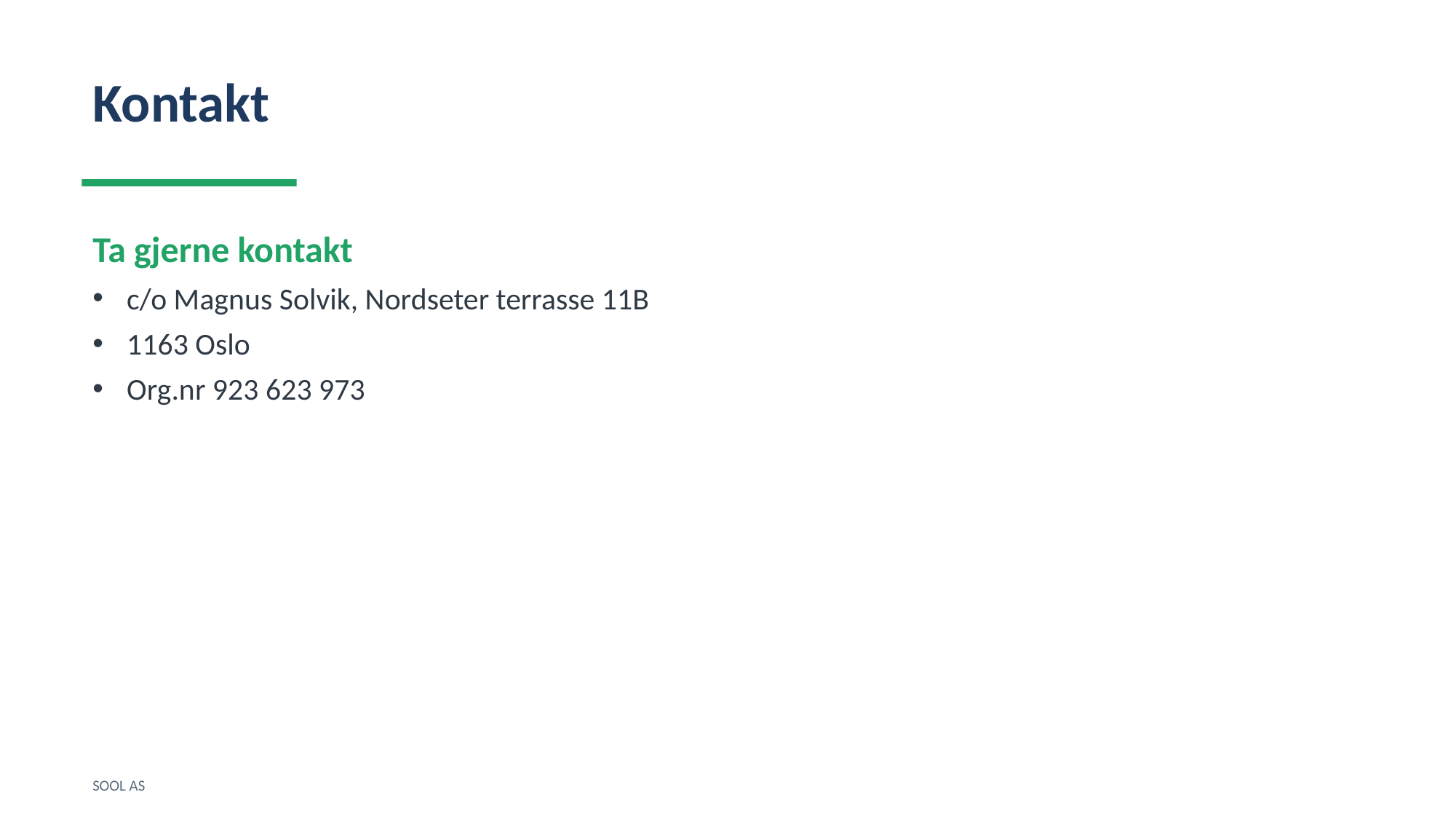

Kontakt

Ta gjerne kontakt
c/o Magnus Solvik, Nordseter terrasse 11B
1163 Oslo
Org.nr 923 623 973
SOOL AS